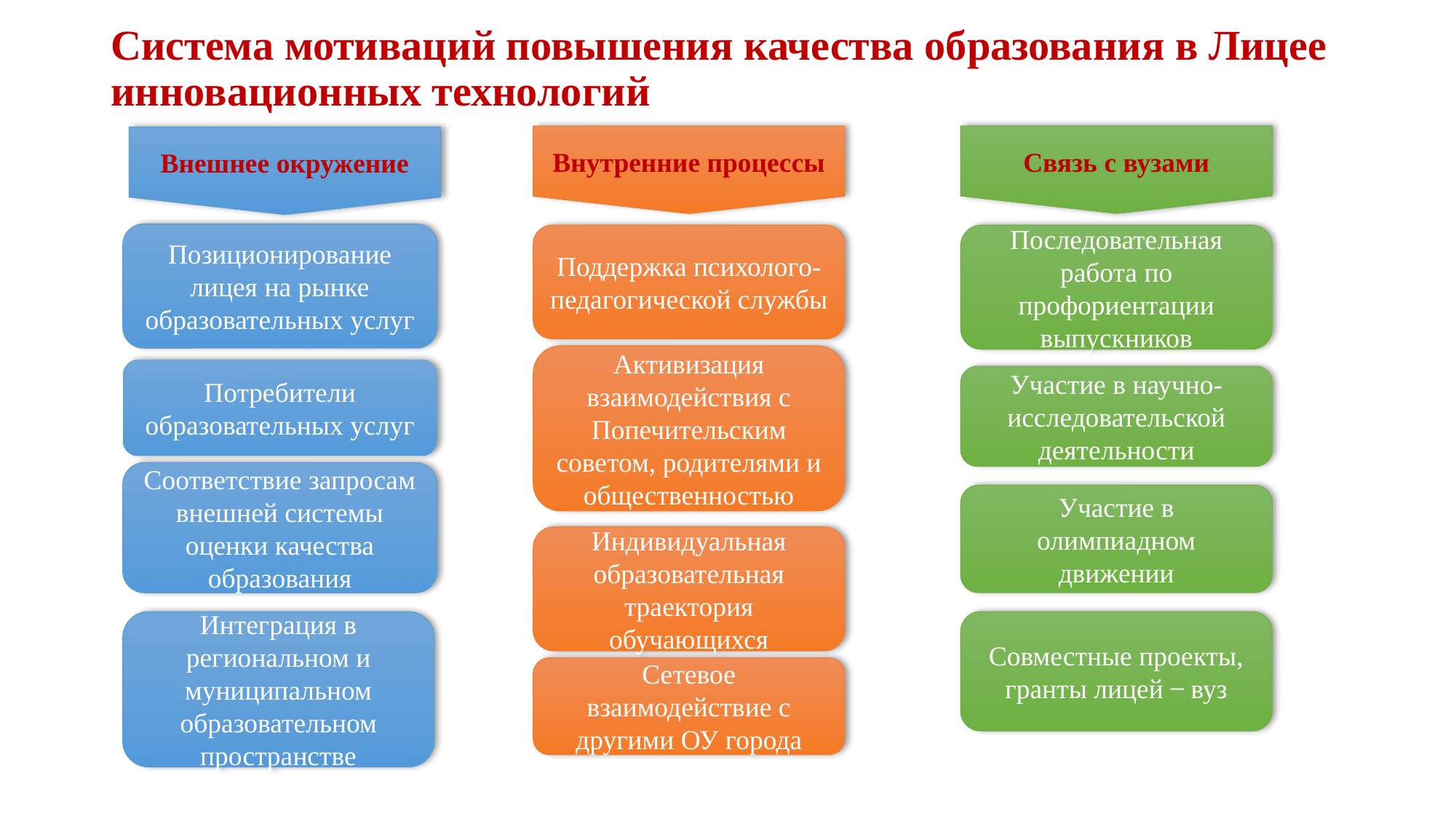

# Система мотиваций повышения качества образования в Лицее инновационных технологий
Связь с вузами
Внутренние процессы
Внешнее окружение
Позиционирование лицея на рынке образовательных услуг
Поддержка психолого-педагогической службы
Последовательная работа по профориентации выпускников
Активизация взаимодействия с Попечительским советом, родителями и общественностью
Потребители образовательных услуг
Участие в научно-исследовательской деятельности
Соответствие запросам внешней системы оценки качества образования
Участие в олимпиадном движении
Индивидуальная образовательная траектория обучающихся
Интеграция в региональном и муниципальном образовательном пространстве
Совместные проекты, гранты лицей  ̶  вуз
Сетевое взаимодействие с другими ОУ города